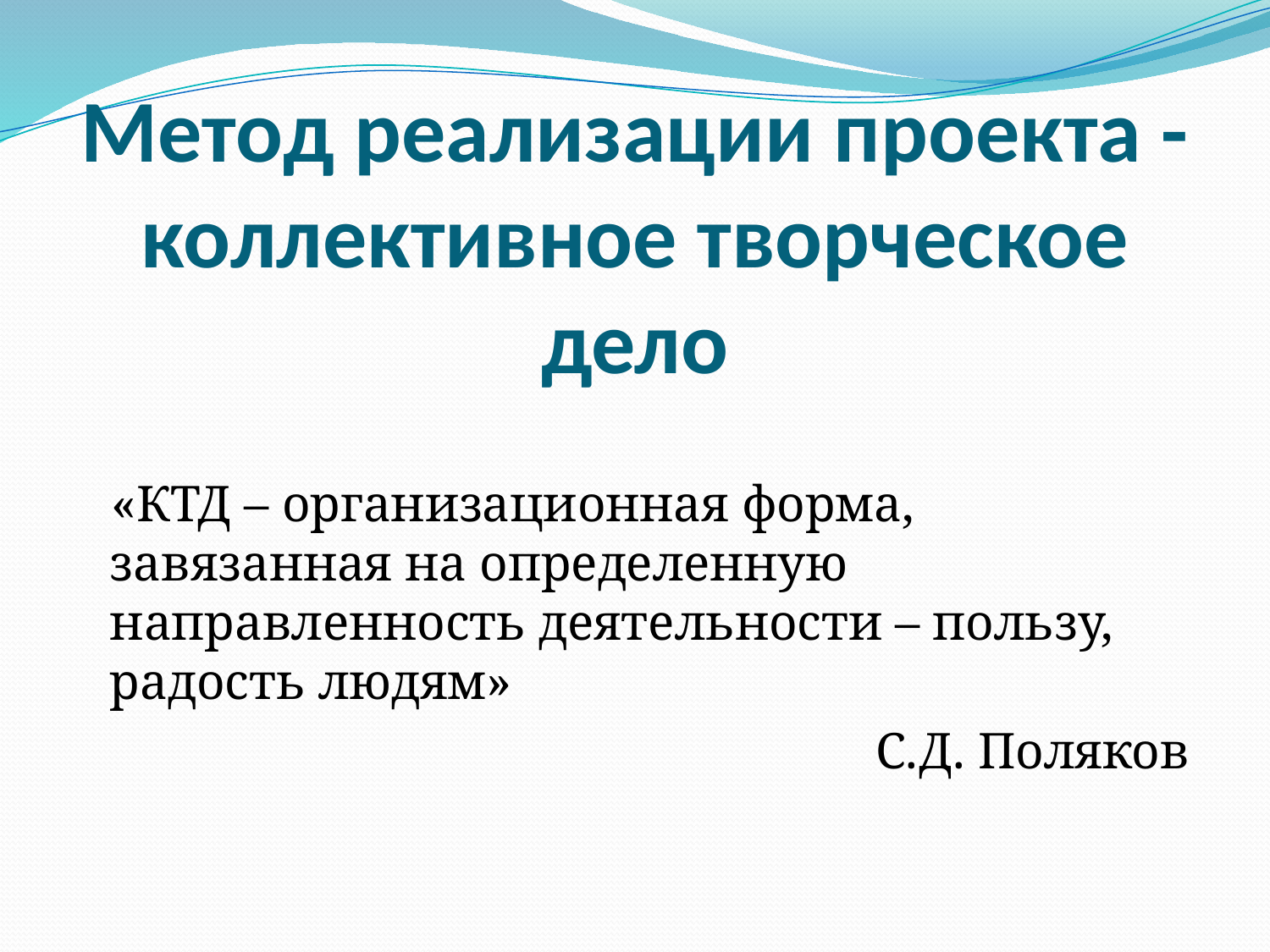

# Метод реализации проекта - коллективное творческое дело
   «КТД – организационная форма, завязанная на определенную направленность деятельности – пользу, радость людям»
С.Д. Поляков